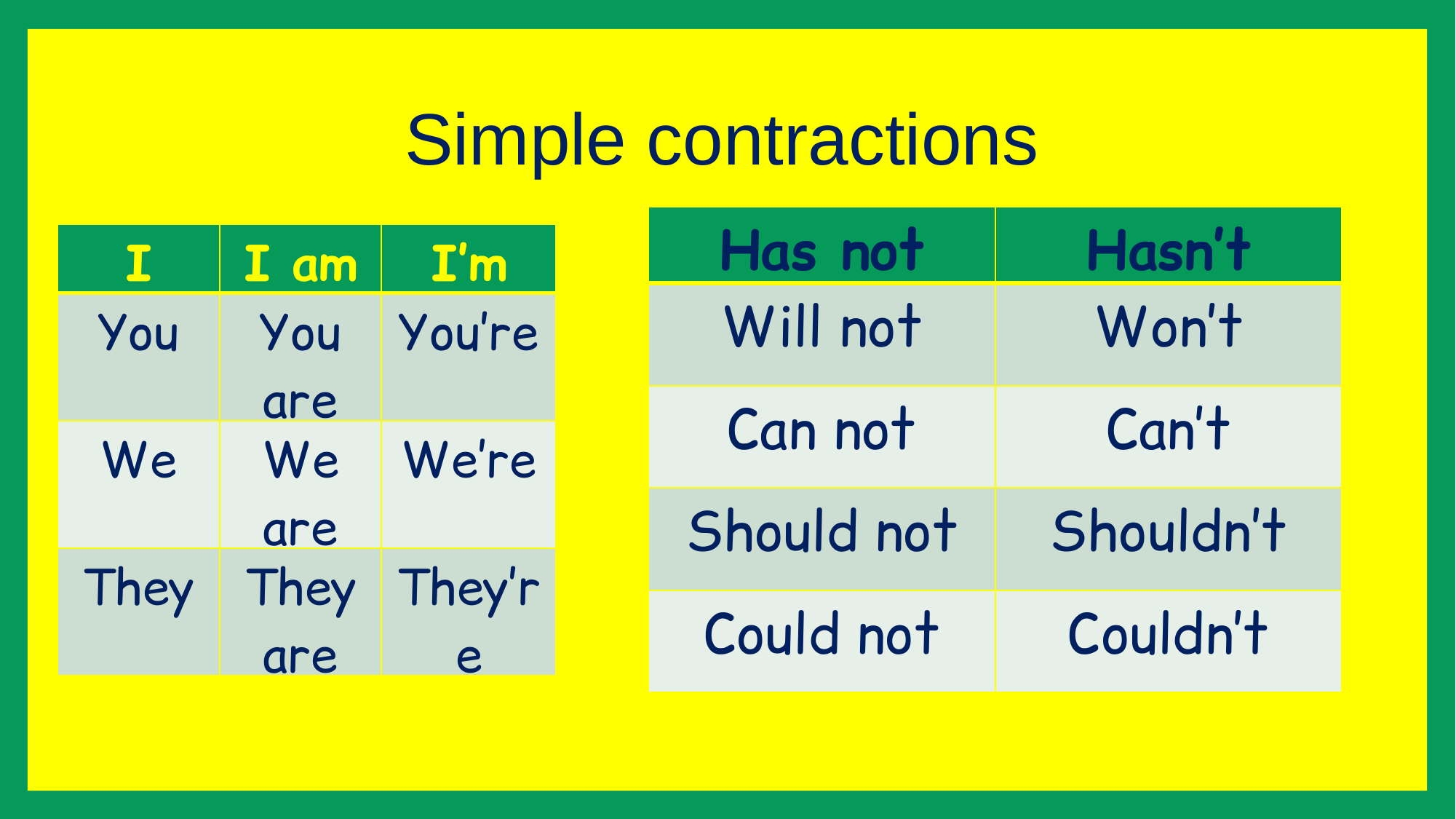

Simple contractions
| Has not | Hasn’t |
| --- | --- |
| Will not | Won’t |
| Can not | Can’t |
| Should not | Shouldn’t |
| Could not | Couldn’t |
| I | I am | I’m |
| --- | --- | --- |
| You | You are | You’re |
| We | We are | We’re |
| They | They are | They’re |